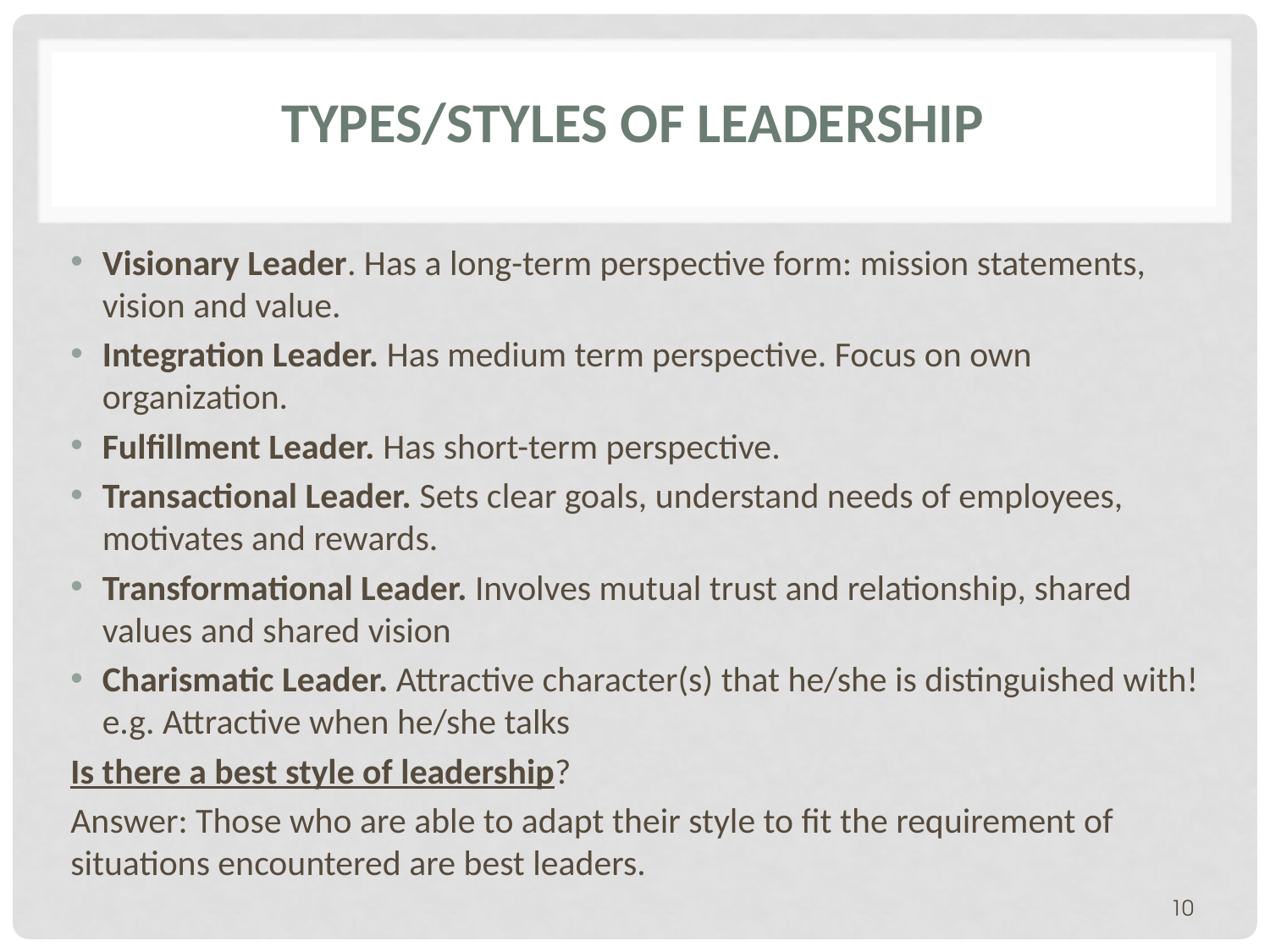

# Types/styles of leadership
Visionary Leader. Has a long-term perspective form: mission statements, vision and value.
Integration Leader. Has medium term perspective. Focus on own organization.
Fulfillment Leader. Has short-term perspective.
Transactional Leader. Sets clear goals, understand needs of employees,  motivates and rewards.
Transformational Leader. Involves mutual trust and relationship, shared values and shared vision
Charismatic Leader. Attractive character(s) that he/she is distinguished with! e.g. Attractive when he/she talks
Is there a best style of leadership?
Answer: Those who are able to adapt their style to fit the requirement of situations encountered are best leaders.

10